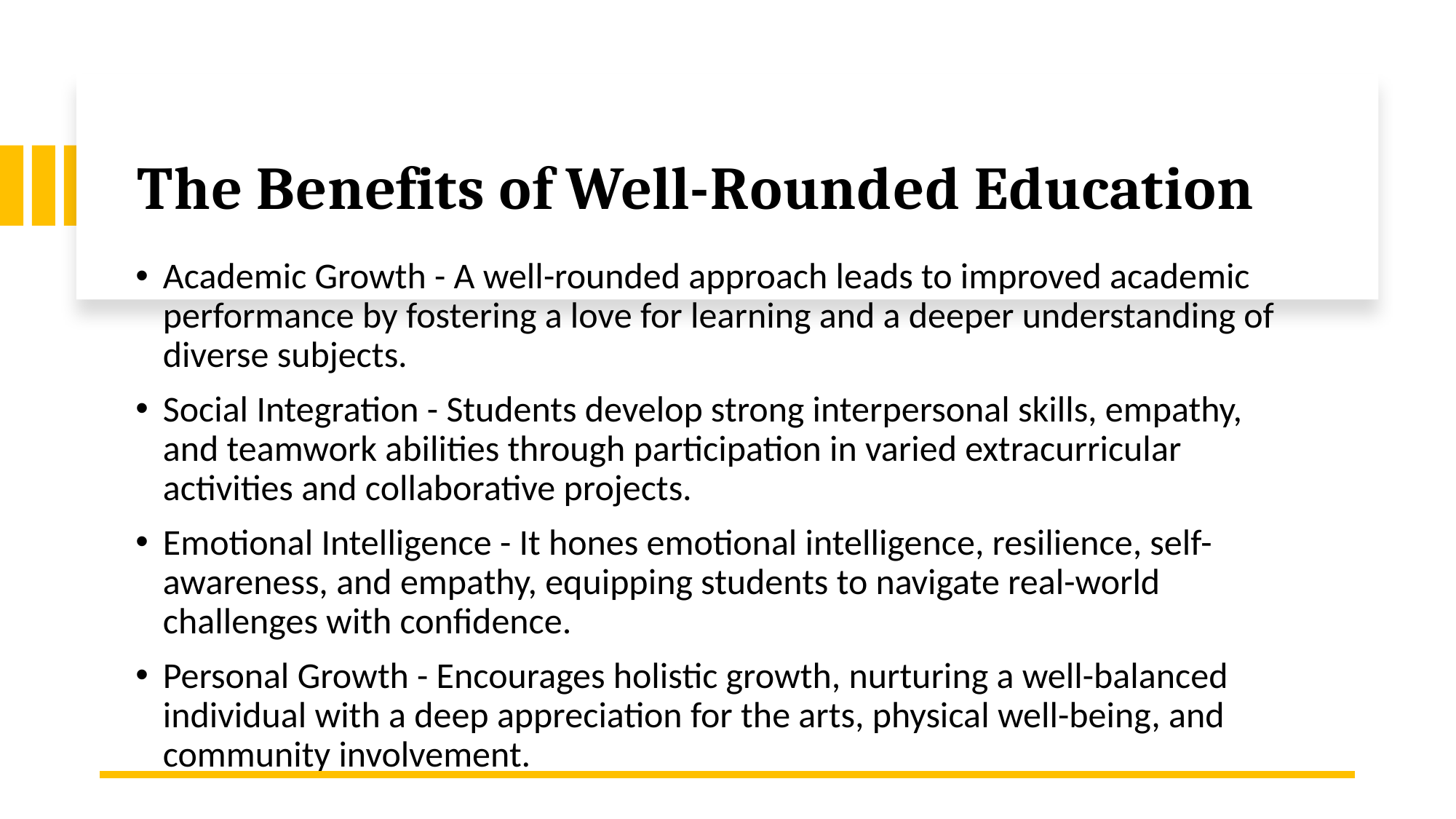

# The Benefits of Well-Rounded Education

Academic Growth - A well-rounded approach leads to improved academic performance by fostering a love for learning and a deeper understanding of diverse subjects.
Social Integration - Students develop strong interpersonal skills, empathy, and teamwork abilities through participation in varied extracurricular activities and collaborative projects.
Emotional Intelligence - It hones emotional intelligence, resilience, self-awareness, and empathy, equipping students to navigate real-world challenges with confidence.
Personal Growth - Encourages holistic growth, nurturing a well-balanced individual with a deep appreciation for the arts, physical well-being, and community involvement.